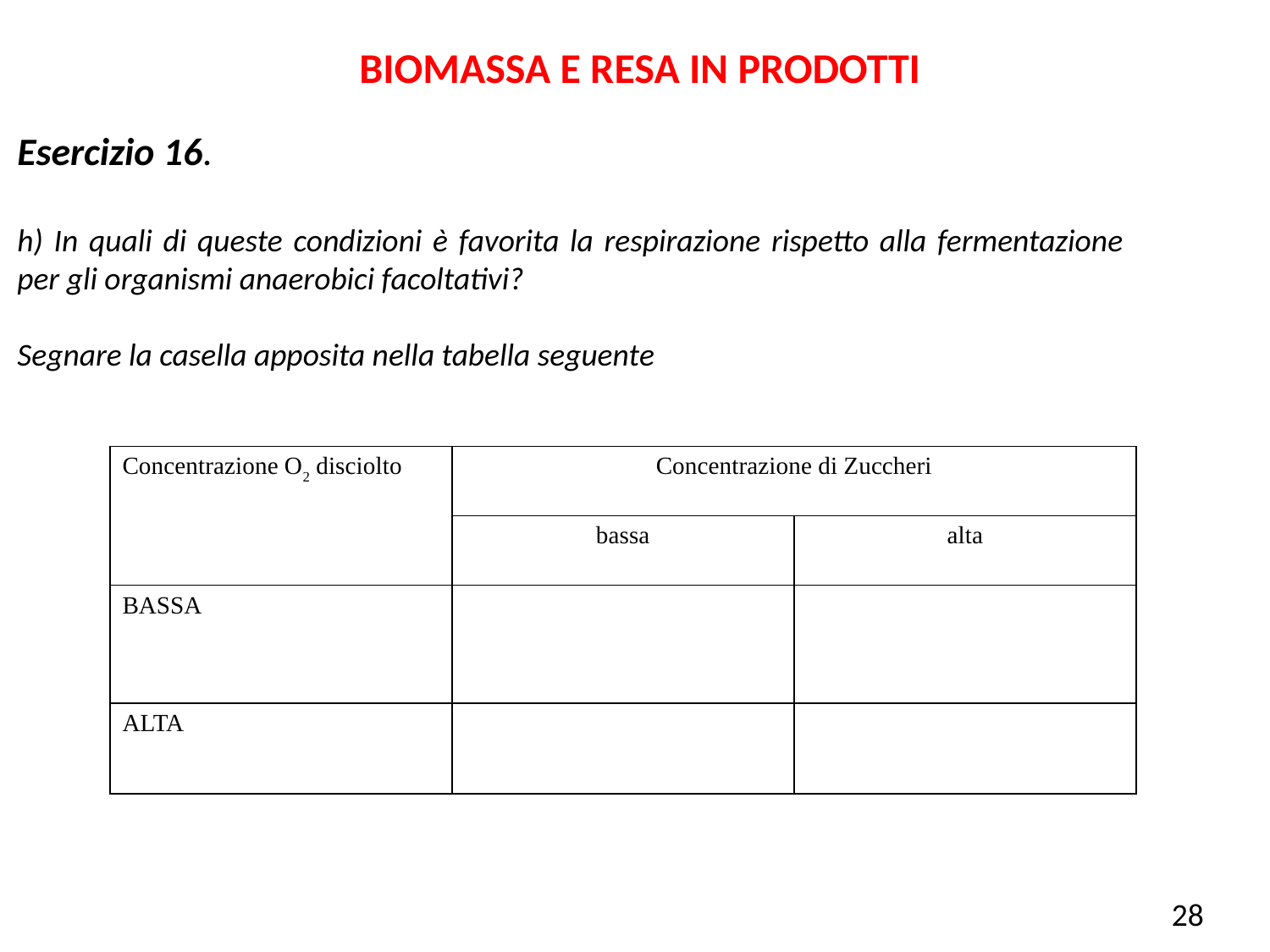

BIOMASSA E RESA IN PRODOTTI
Esercizio 16.

h) In quali di queste condizioni è favorita la respirazione rispetto alla fermentazione per gli organismi anaerobici facoltativi?

Segnare la casella apposita nella tabella seguente

| Concentrazione O2 disciolto | Concentrazione di Zuccheri |  |
| --- | --- | --- |
|  | bassa | alta |
| BASSA |  |  |
| ALTA |  |  |
28